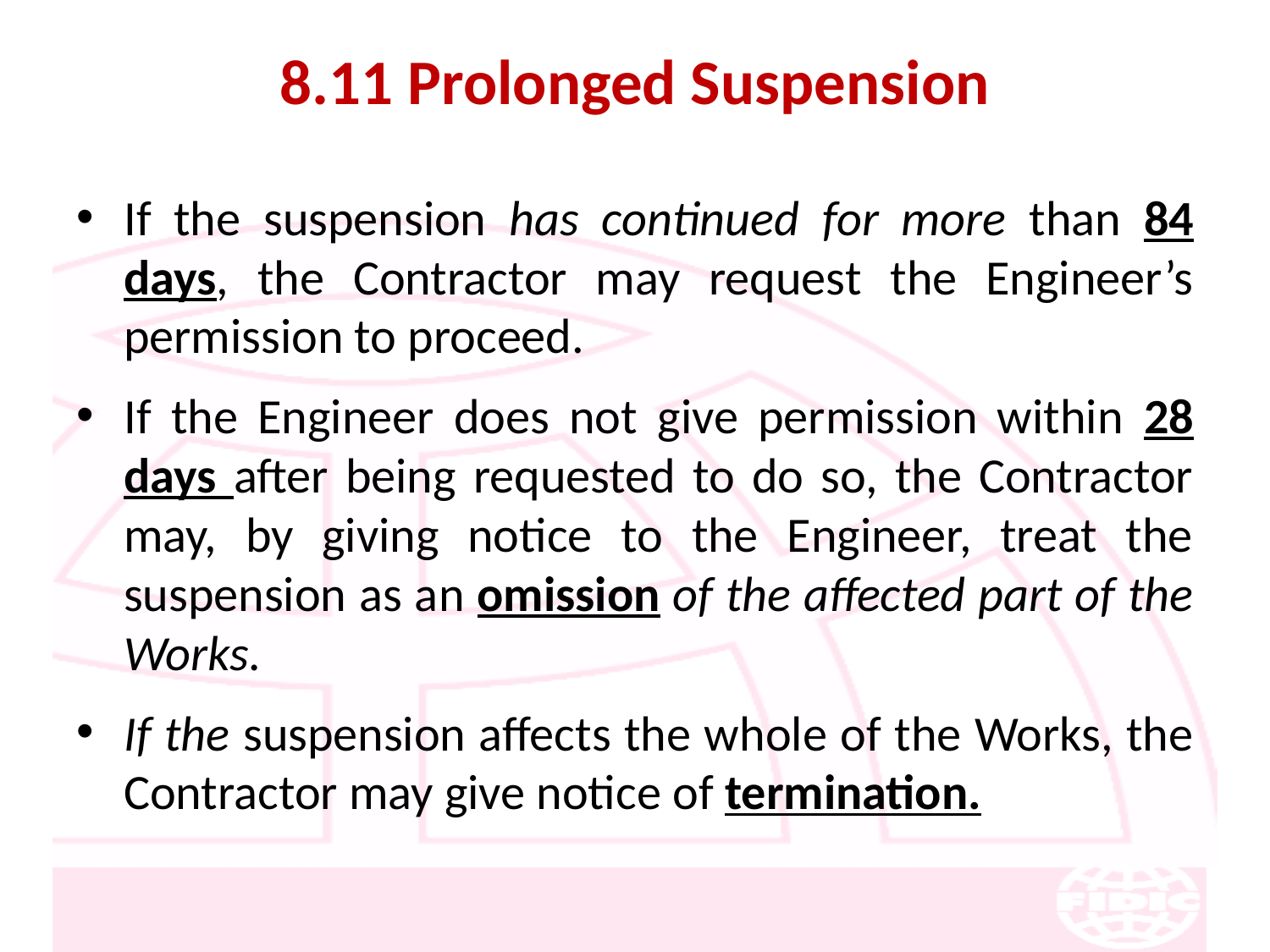

# 8.11 Prolonged Suspension
If the suspension has continued for more than 84 days, the Contractor may request the Engineer’s permission to proceed.
If the Engineer does not give permission within 28 days after being requested to do so, the Contractor may, by giving notice to the Engineer, treat the suspension as an omission of the affected part of the Works.
If the suspension affects the whole of the Works, the Contractor may give notice of termination.